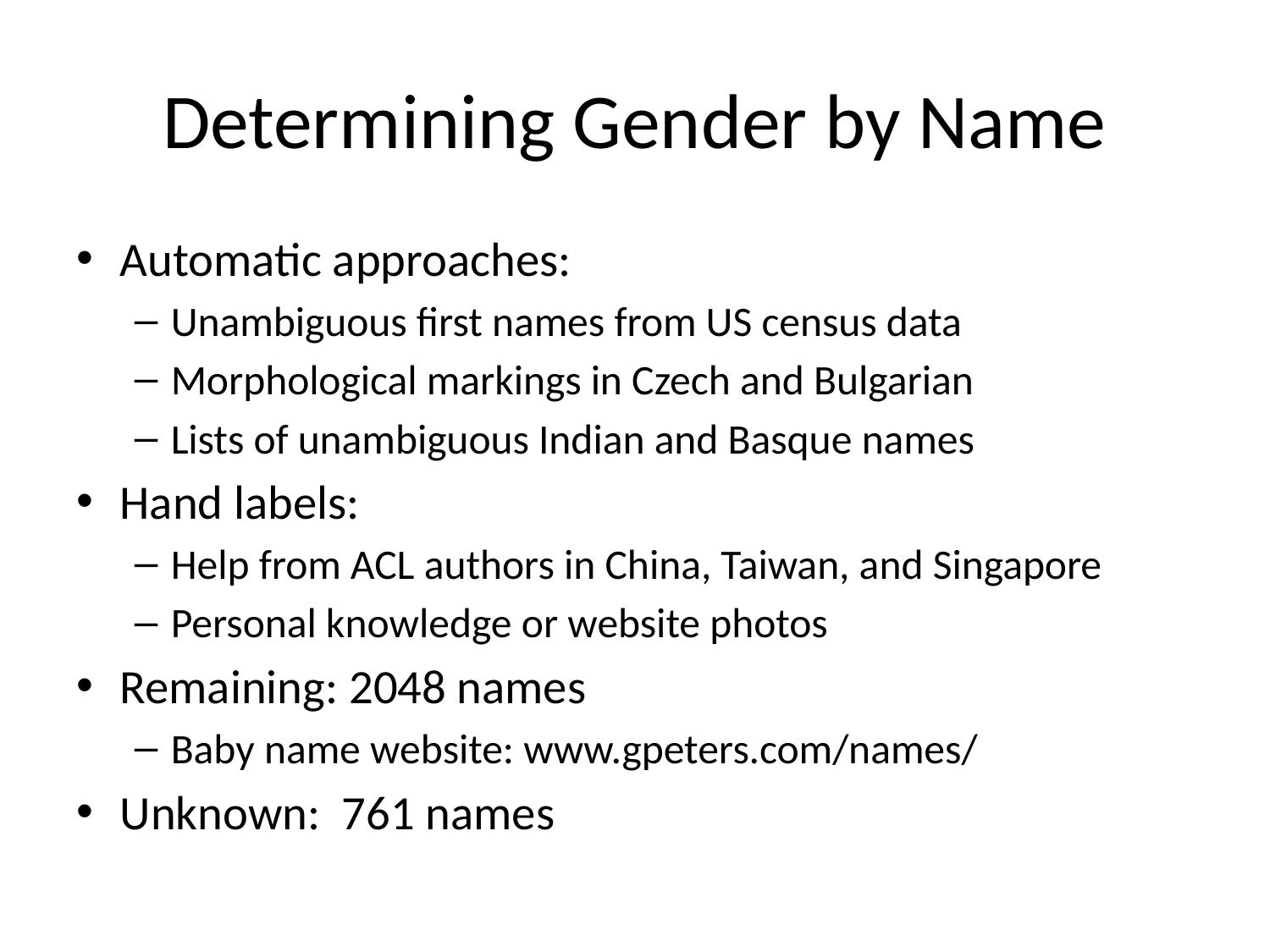

# Determining Gender by Name
Automatic approaches:
Unambiguous first names from US census data
Morphological markings in Czech and Bulgarian
Lists of unambiguous Indian and Basque names
Hand labels:
Help from ACL authors in China, Taiwan, and Singapore
Personal knowledge or website photos
Remaining: 2048 names
Baby name website: www.gpeters.com/names/
Unknown:  761 names